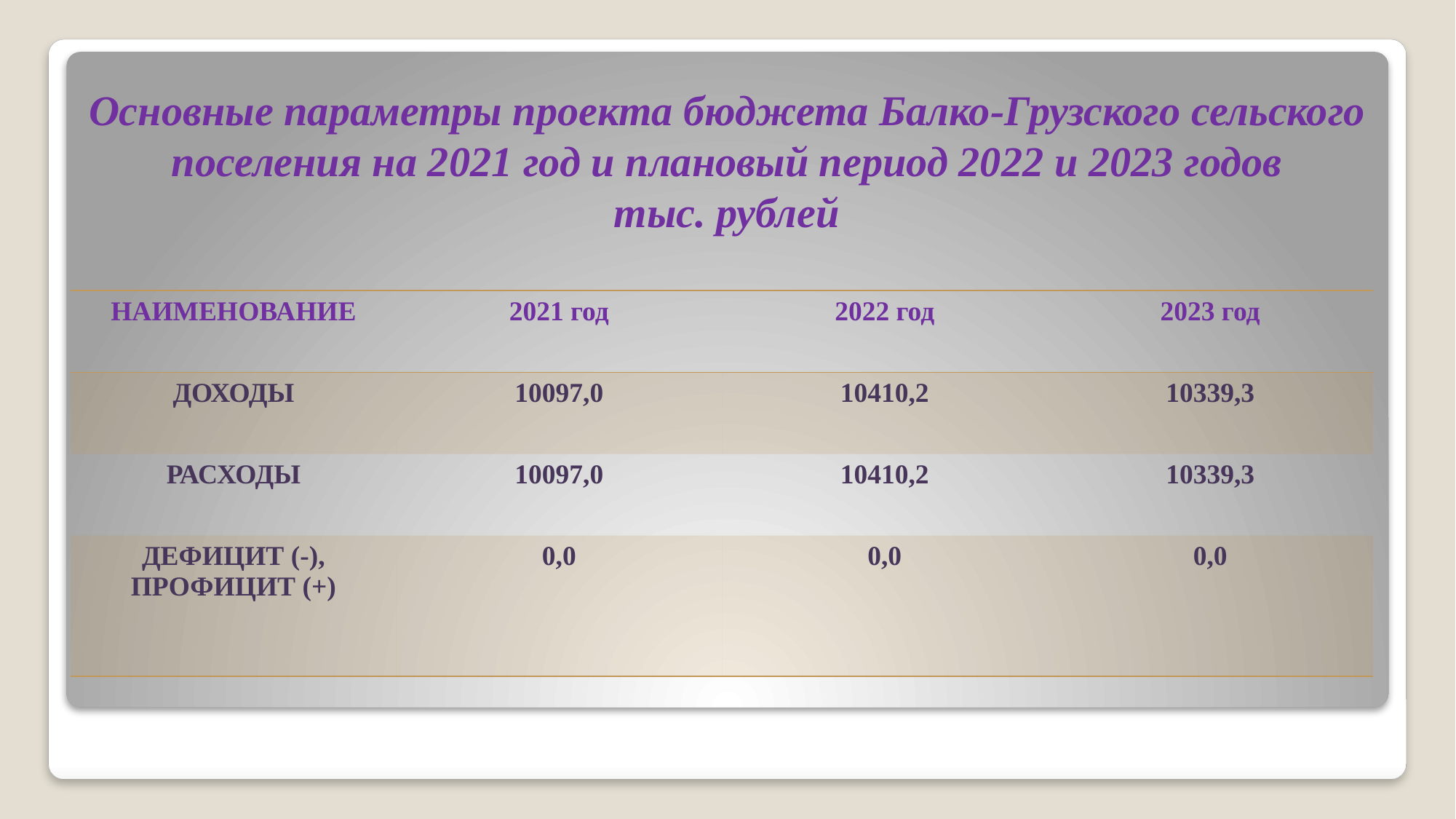

# Основные параметры проекта бюджета Балко-Грузского сельского поселения на 2021 год и плановый период 2022 и 2023 годов тыс. рублей
| НАИМЕНОВАНИЕ | 2021 год | 2022 год | 2023 год |
| --- | --- | --- | --- |
| ДОХОДЫ | 10097,0 | 10410,2 | 10339,3 |
| РАСХОДЫ | 10097,0 | 10410,2 | 10339,3 |
| ДЕФИЦИТ (-), ПРОФИЦИТ (+) | 0,0 | 0,0 | 0,0 |